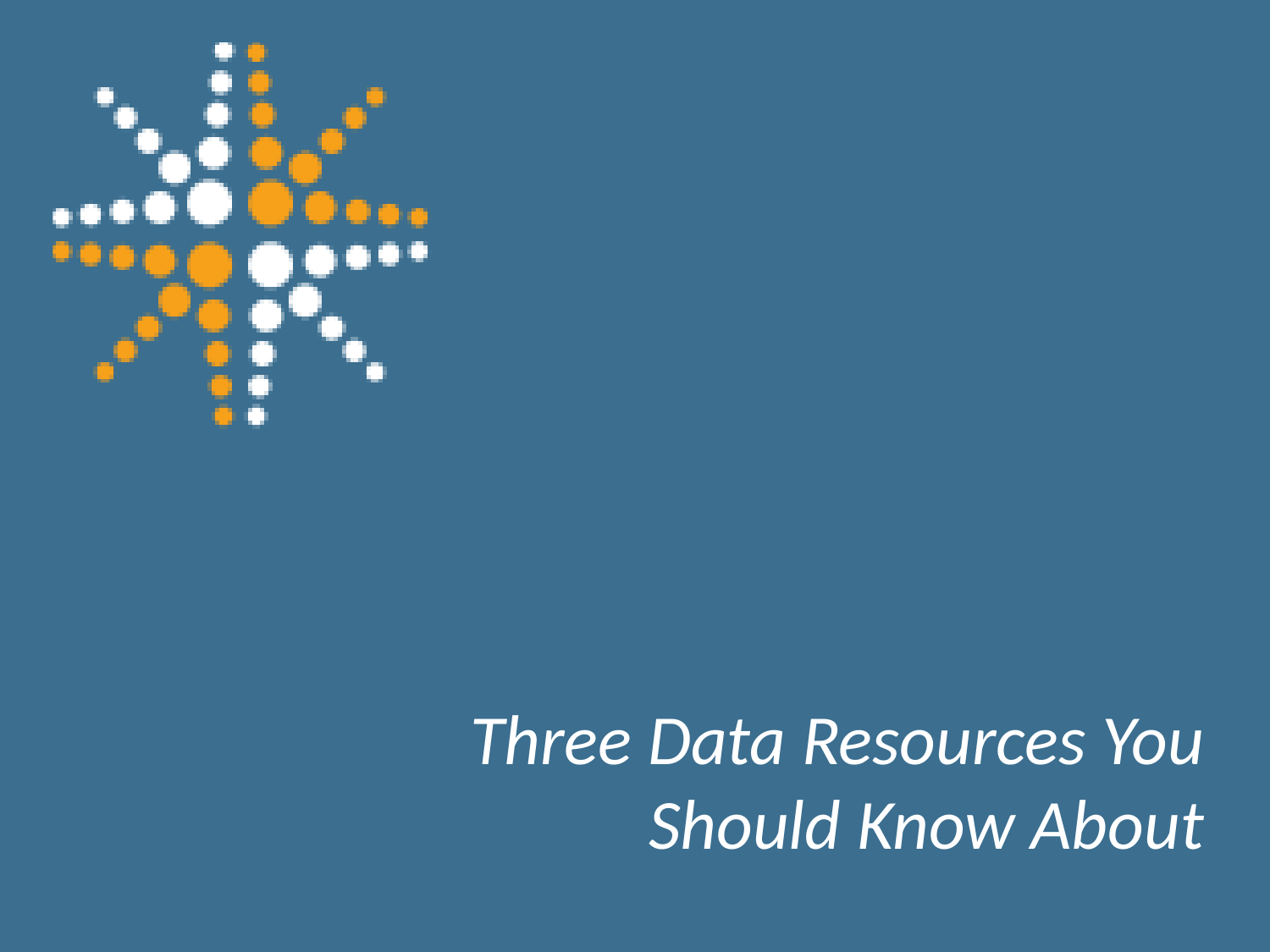

# Three Data Resources You Should Know About
15